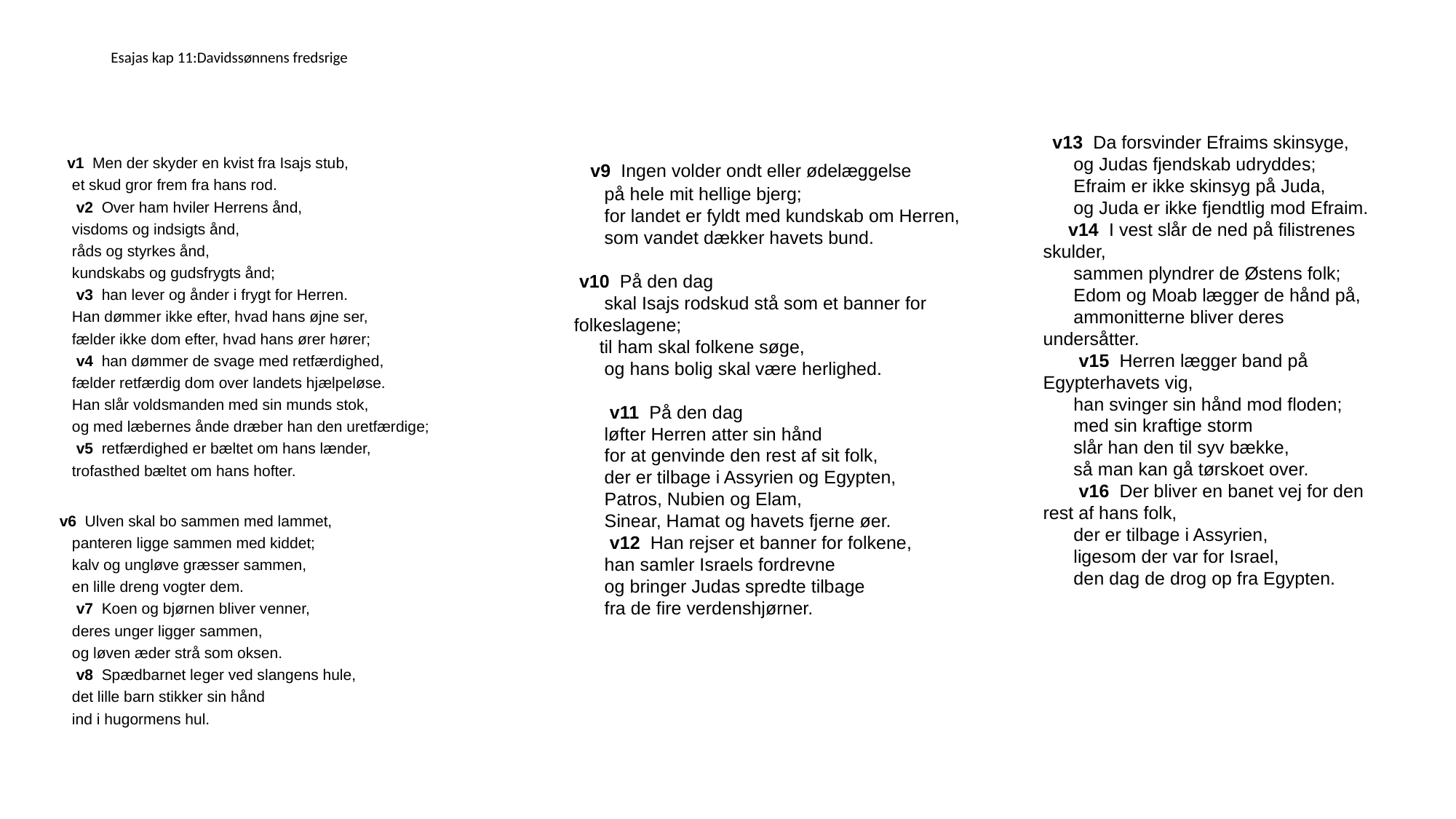

# Esajas kap 11:Davidssønnens fredsrige
  v13  Da forsvinder Efraims skinsyge,
      og Judas fjendskab udryddes;
      Efraim er ikke skinsyg på Juda,
      og Juda er ikke fjendtlig mod Efraim.
      v14  I vest slår de ned på filistrenes skulder,
      sammen plyndrer de Østens folk;
      Edom og Moab lægger de hånd på,
      ammonitterne bliver deres undersåtter.
       v15  Herren lægger band på Egypterhavets vig,
      han svinger sin hånd mod floden;
      med sin kraftige storm
      slår han den til syv bække,
      så man kan gå tørskoet over.
       v16  Der bliver en banet vej for den rest af hans folk,
      der er tilbage i Assyrien,
      ligesom der var for Israel,
      den dag de drog op fra Egypten.

     v1  Men der skyder en kvist fra Isajs stub,
      et skud gror frem fra hans rod.
       v2  Over ham hviler Herrens ånd,
      visdoms og indsigts ånd,
      råds og styrkes ånd,
      kundskabs og gudsfrygts ånd;
       v3  han lever og ånder i frygt for Herren.
      Han dømmer ikke efter, hvad hans øjne ser,
      fælder ikke dom efter, hvad hans ører hører;
       v4  han dømmer de svage med retfærdighed,
      fælder retfærdig dom over landets hjælpeløse.
      Han slår voldsmanden med sin munds stok,
      og med læbernes ånde dræber han den uretfærdige;
       v5  retfærdighed er bæltet om hans lænder,
      trofasthed bæltet om hans hofter.

   v6  Ulven skal bo sammen med lammet,
      panteren ligge sammen med kiddet;
      kalv og ungløve græsser sammen,
      en lille dreng vogter dem.
       v7  Koen og bjørnen bliver venner,
      deres unger ligger sammen,
      og løven æder strå som oksen.
       v8  Spædbarnet leger ved slangens hule,
      det lille barn stikker sin hånd
      ind i hugormens hul.
   v9  Ingen volder ondt eller ødelæggelse
      på hele mit hellige bjerg;
      for landet er fyldt med kundskab om Herren,
      som vandet dækker havets bund.

 v10  På den dag
      skal Isajs rodskud stå som et banner for folkeslagene;
     til ham skal folkene søge,
      og hans bolig skal være herlighed.
       v11  På den dag
      løfter Herren atter sin hånd
      for at genvinde den rest af sit folk,
      der er tilbage i Assyrien og Egypten,
      Patros, Nubien og Elam,
      Sinear, Hamat og havets fjerne øer.
       v12  Han rejser et banner for folkene,
      han samler Israels fordrevne
      og bringer Judas spredte tilbage
      fra de fire verdenshjørner.